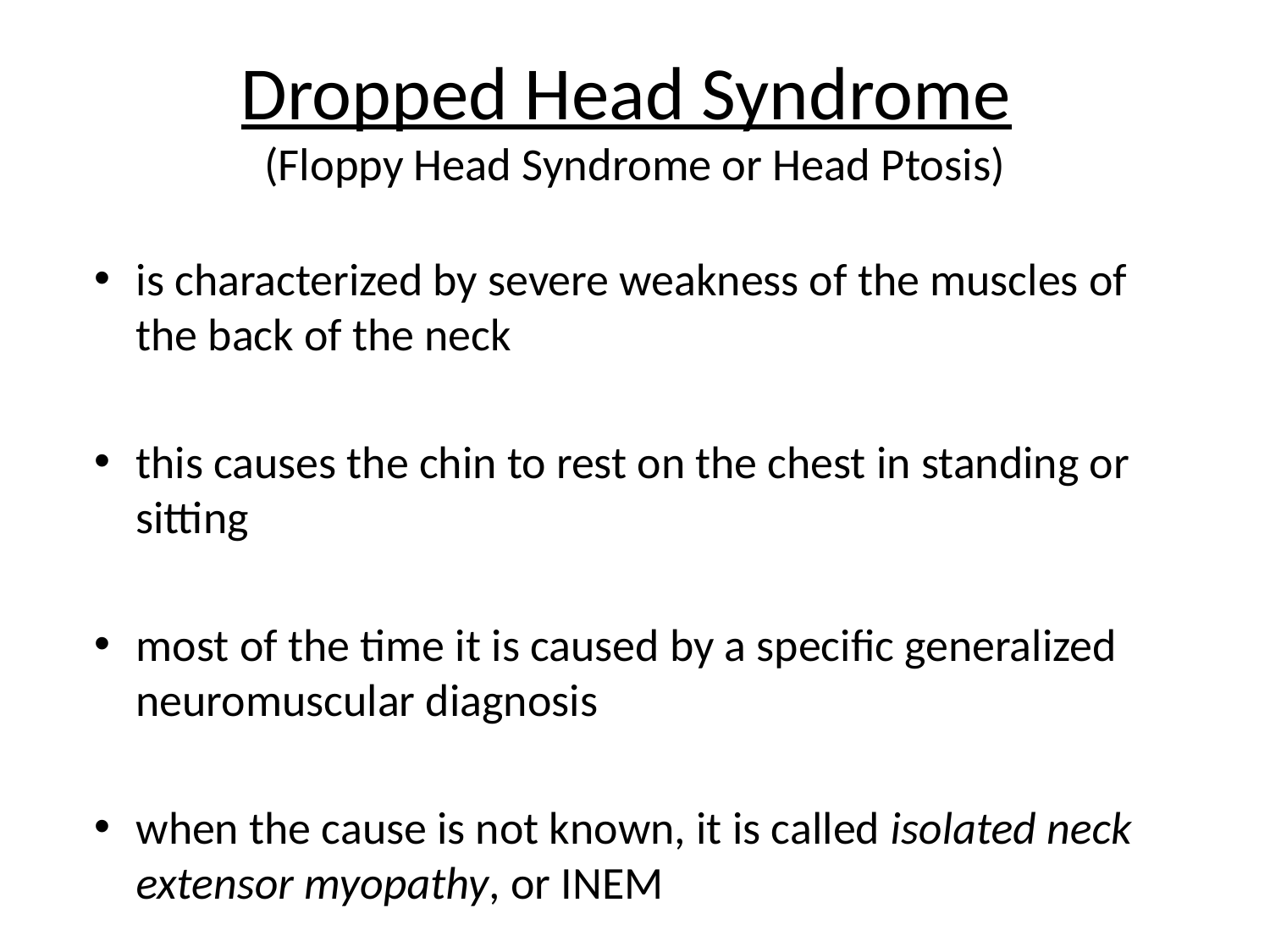

# Dropped Head Syndrome (Floppy Head Syndrome or Head Ptosis)
is characterized by severe weakness of the muscles of the back of the neck

this causes the chin to rest on the chest in standing or sitting

most of the time it is caused by a specific generalized neuromuscular diagnosis

when the cause is not known, it is called isolated neck extensor myopathy, or INEM